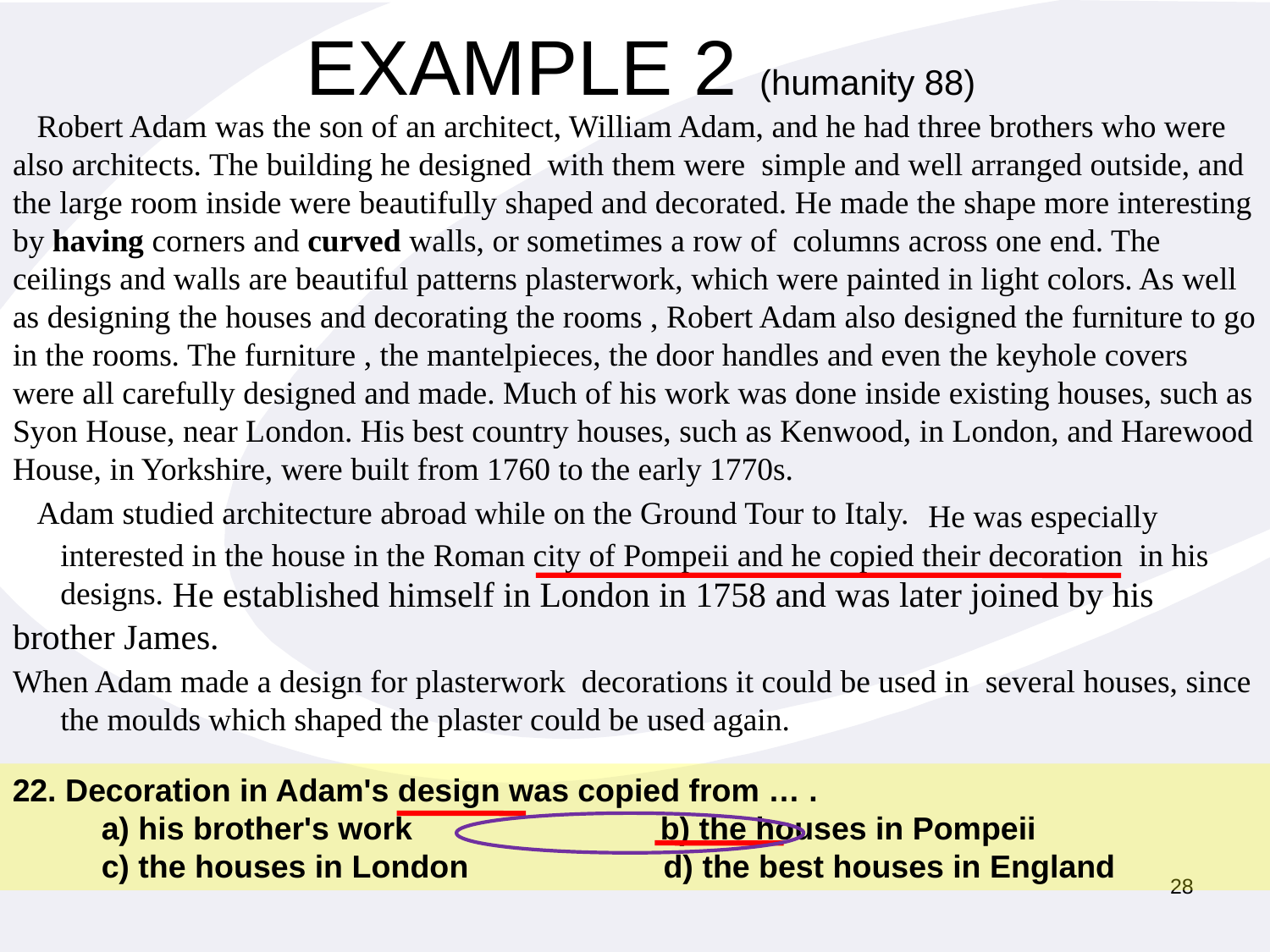

# EXAMPLE 2 (humanity 88)
   Robert Adam was the son of an architect, William Adam, and he had three brothers who were also architects. The building he designed  with them were  simple and well arranged outside, and the large room inside were beautifully shaped and decorated. He made the shape more interesting by having corners and curved walls, or sometimes a row of  columns across one end. The ceilings and walls are beautiful patterns plasterwork, which were painted in light colors. As well as designing the houses and decorating the rooms , Robert Adam also designed the furniture to go in the rooms. The furniture , the mantelpieces, the door handles and even the keyhole covers were all carefully designed and made. Much of his work was done inside existing houses, such as Syon House, near London. His best country houses, such as Kenwood, in London, and Harewood House, in Yorkshire, were built from 1760 to the early 1770s.
   Adam studied architecture abroad while on the Ground Tour to Italy.
                                                                                                       He was especially interested in the house in the Roman city of Pompeii and he copied their decoration  in his designs.
                  He established himself in London in 1758 and was later joined by his brother James.
When Adam made a design for plasterwork  decorations it could be used in  several houses, since the moulds which shaped the plaster could be used again.
22. Decoration in Adam's design was copied from … .
          a) his brother's work                            b) the houses in Pompeii
          c) the houses in London                      d) the best houses in England

28